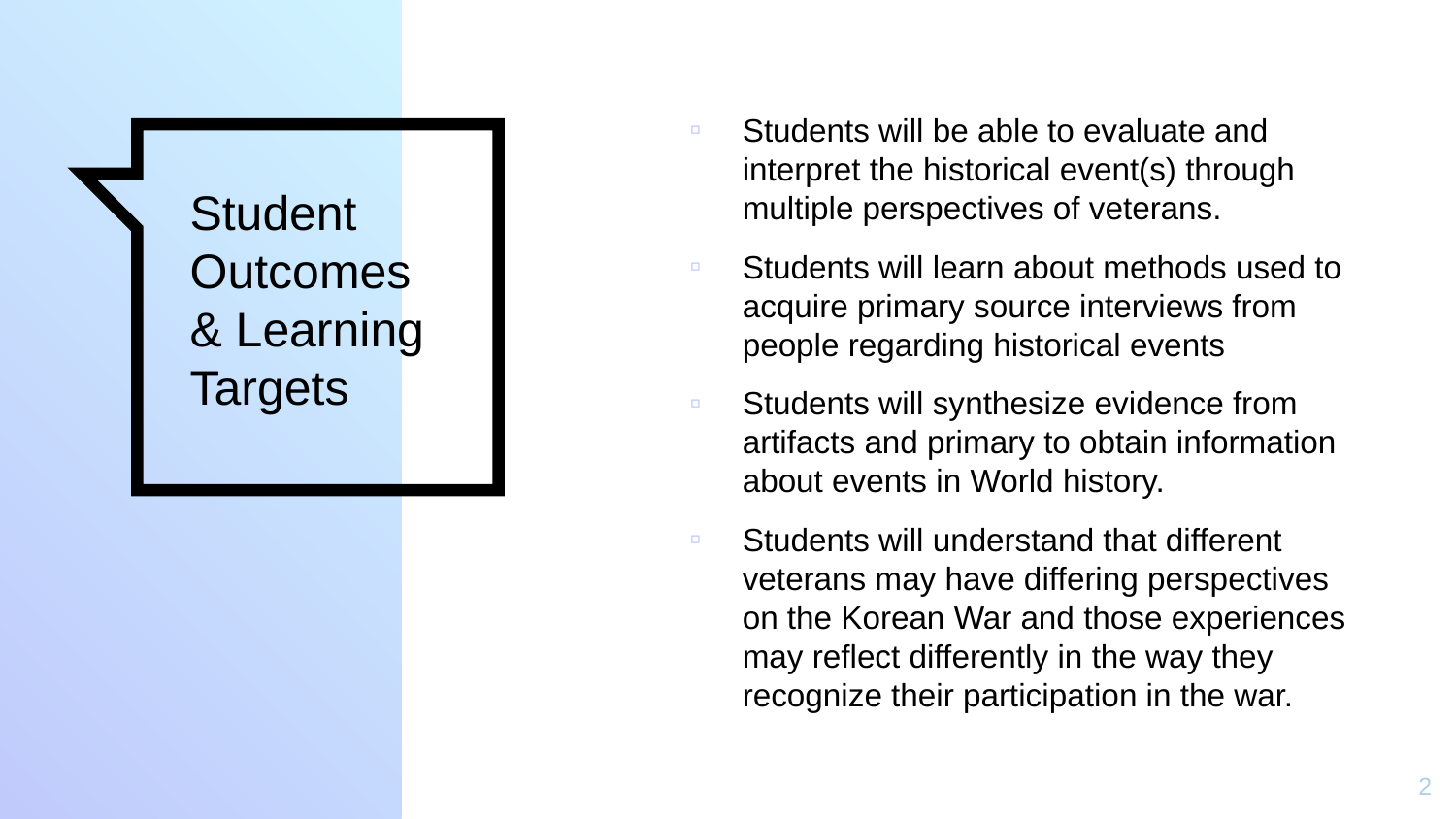

Students will be able to evaluate and interpret the historical event(s) through multiple perspectives of veterans.
Students will learn about methods used to acquire primary source interviews from people regarding historical events
Students will synthesize evidence from artifacts and primary to obtain information about events in World history.
Students will understand that different veterans may have differing perspectives on the Korean War and those experiences may reflect differently in the way they recognize their participation in the war.

# Student Outcomes & Learning Targets
2